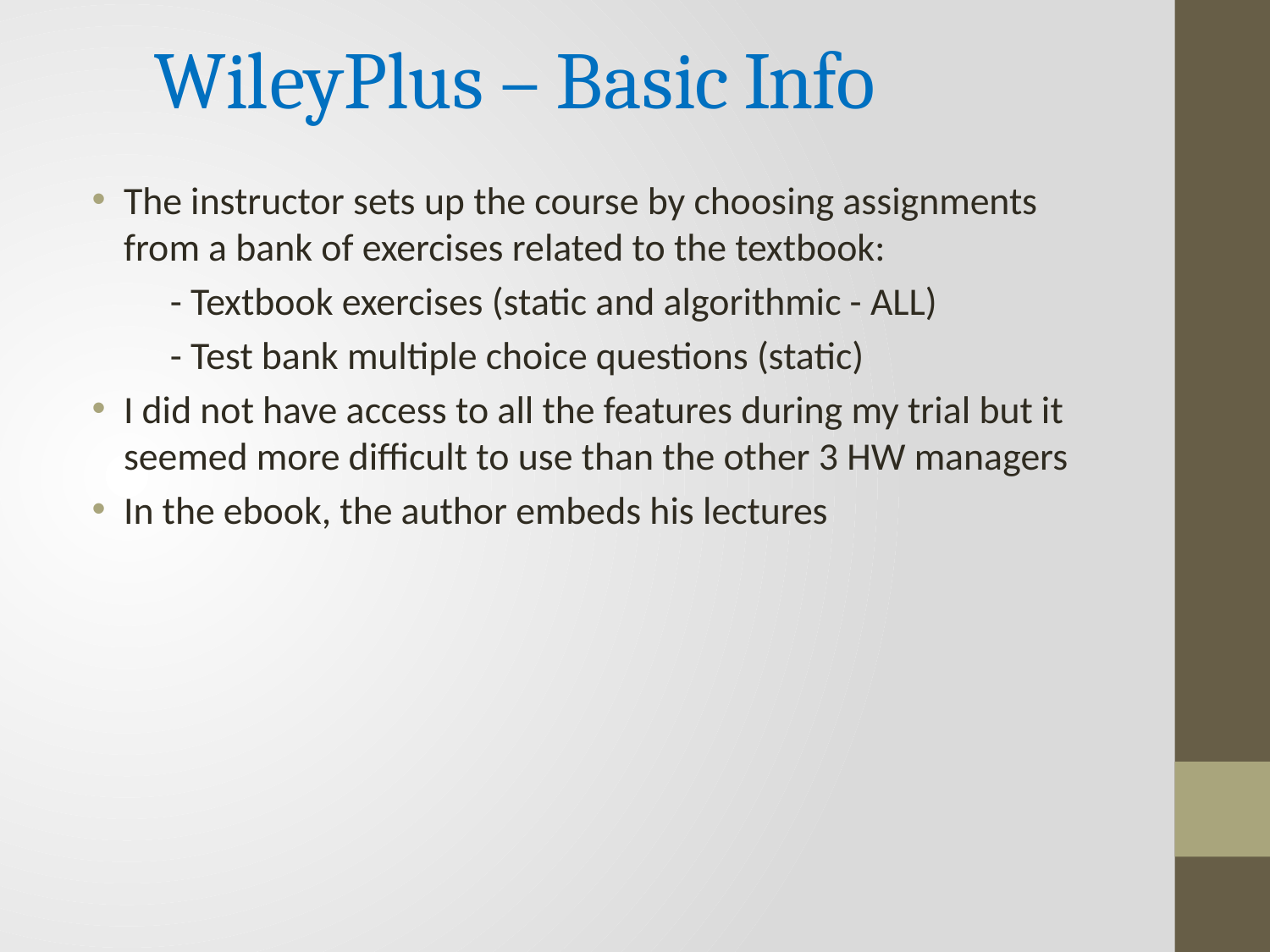

WileyPlus – Basic Info
The instructor sets up the course by choosing assignments from a bank of exercises related to the textbook:
         - Textbook exercises (static and algorithmic - ALL)
         - Test bank multiple choice questions (static)
I did not have access to all the features during my trial but it seemed more difficult to use than the other 3 HW managers
In the ebook, the author embeds his lectures